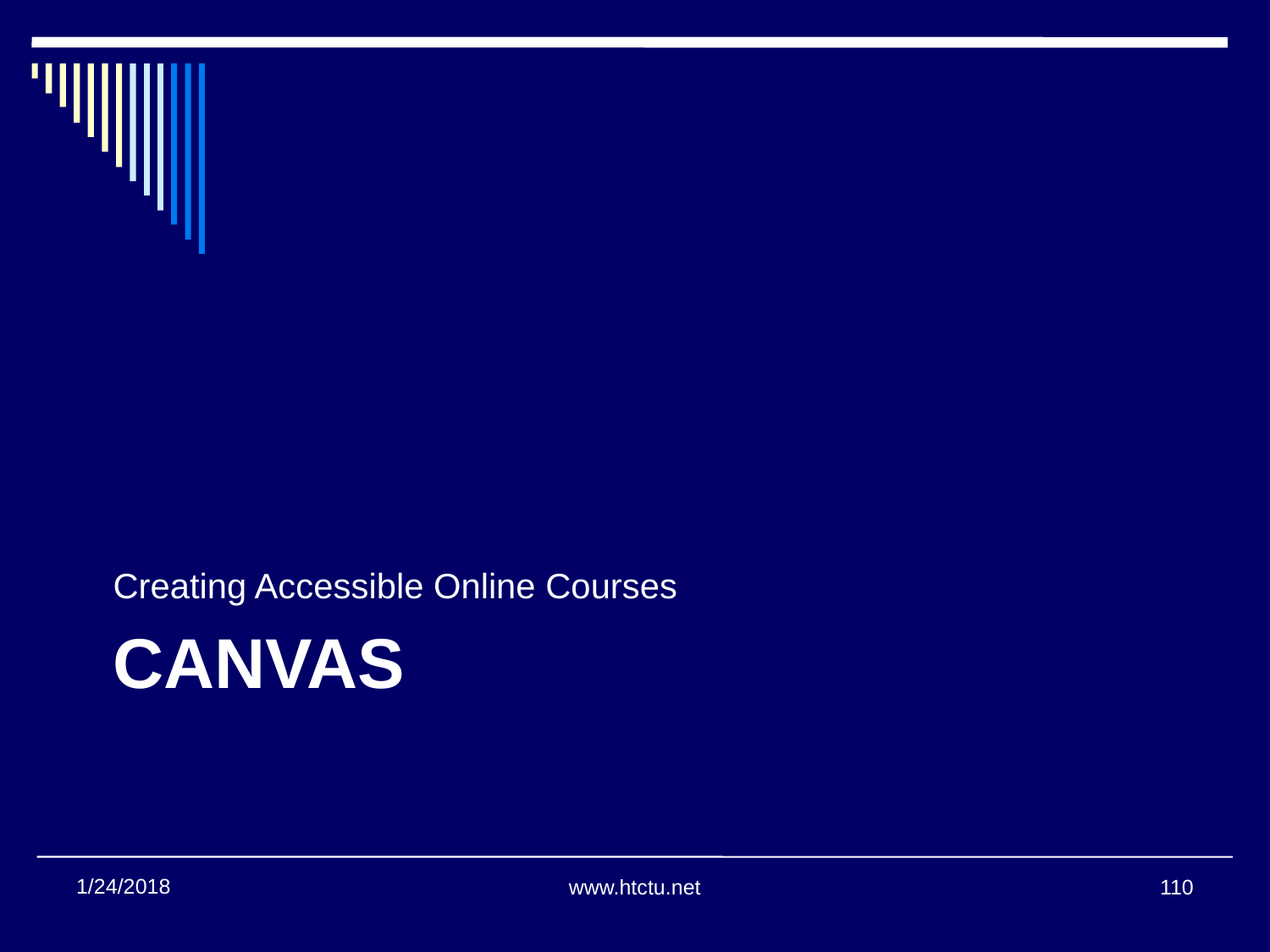

Creating Accessible Online Courses
# Canvas
1/24/2018
www.htctu.net
110